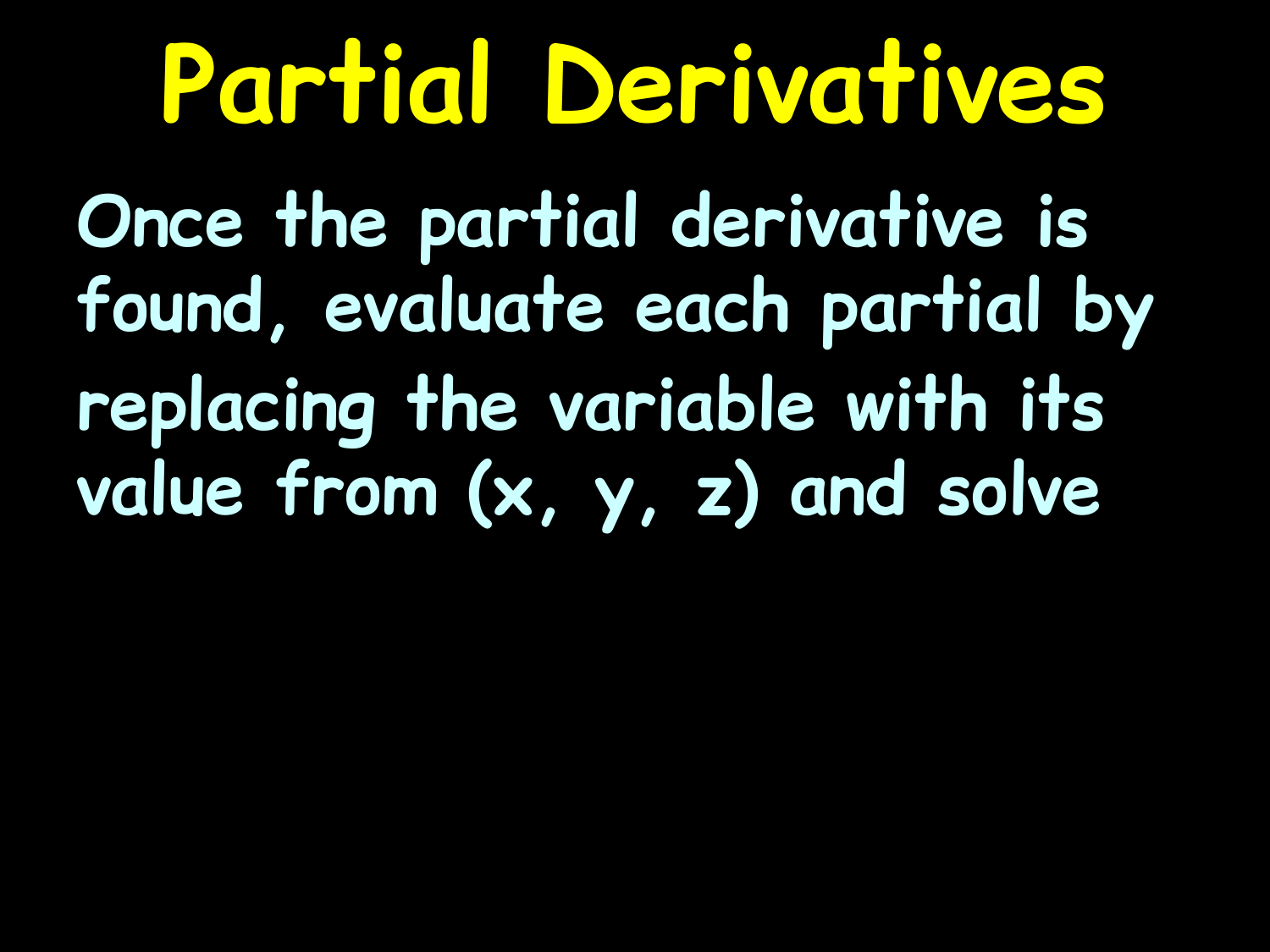

# Partial Derivatives
Once the partial derivative is found, evaluate each partial by
replacing the variable with its value from (x, y, z) and solve